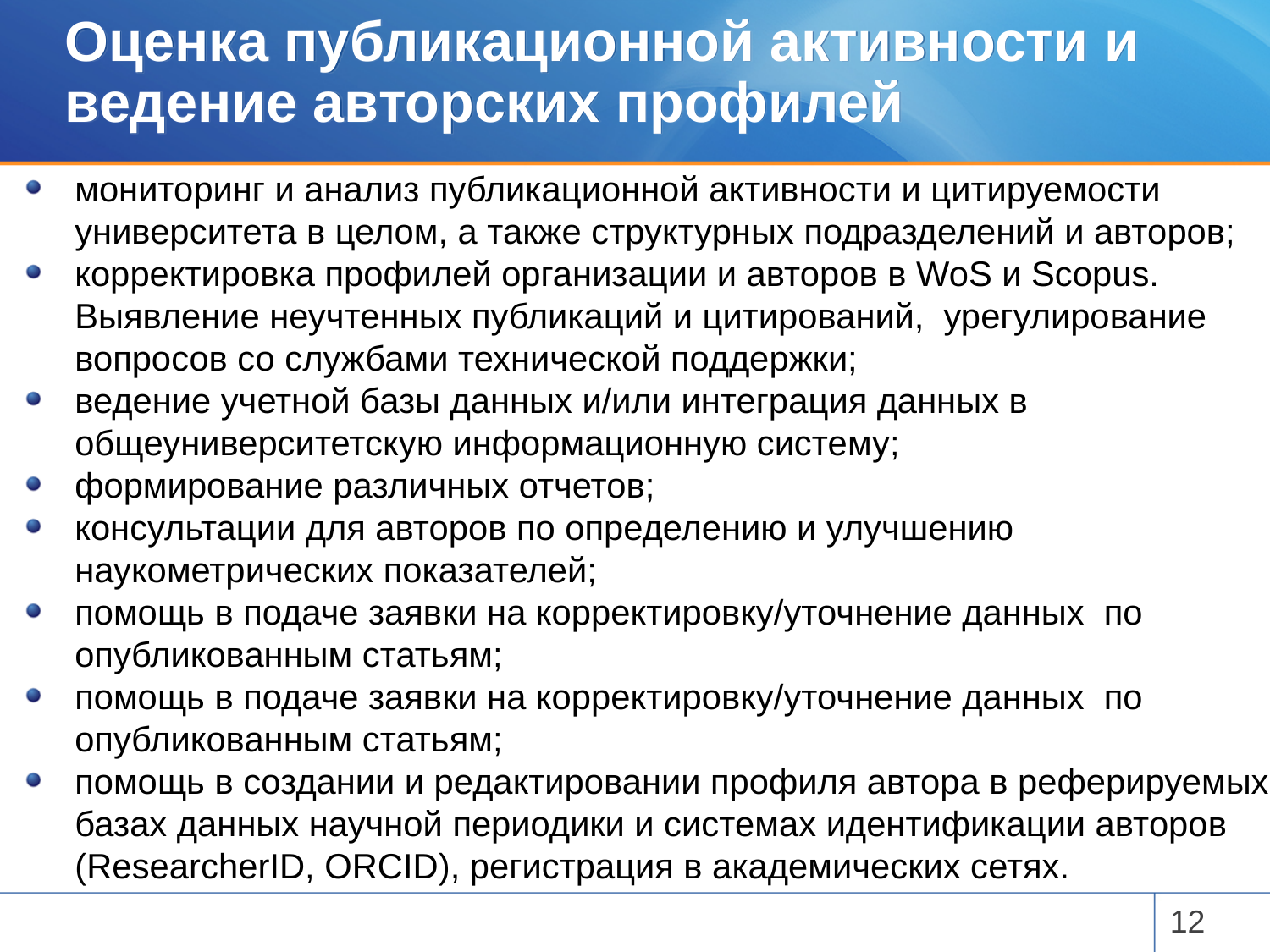

# Оценка публикационной активности и ведение авторских профилей
мониторинг и анализ публикационной активности и цитируемости университета в целом, а также структурных подразделений и авторов;
корректировка профилей организации и авторов в WoS и Scopus. Выявление неучтенных публикаций и цитирований,  урегулирование вопросов со службами технической поддержки;
ведение учетной базы данных и/или интеграция данных в общеуниверситетскую информационную систему;
формирование различных отчетов;
консультации для авторов по определению и улучшению наукометрических показателей;
помощь в подаче заявки на корректировку/уточнение данных  по опубликованным статьям;
помощь в подаче заявки на корректировку/уточнение данных  по опубликованным статьям;
помощь в создании и редактировании профиля автора в реферируемых базах данных научной периодики и системах идентификации авторов (ResearcherID, ORCID), регистрация в академических сетях.
12